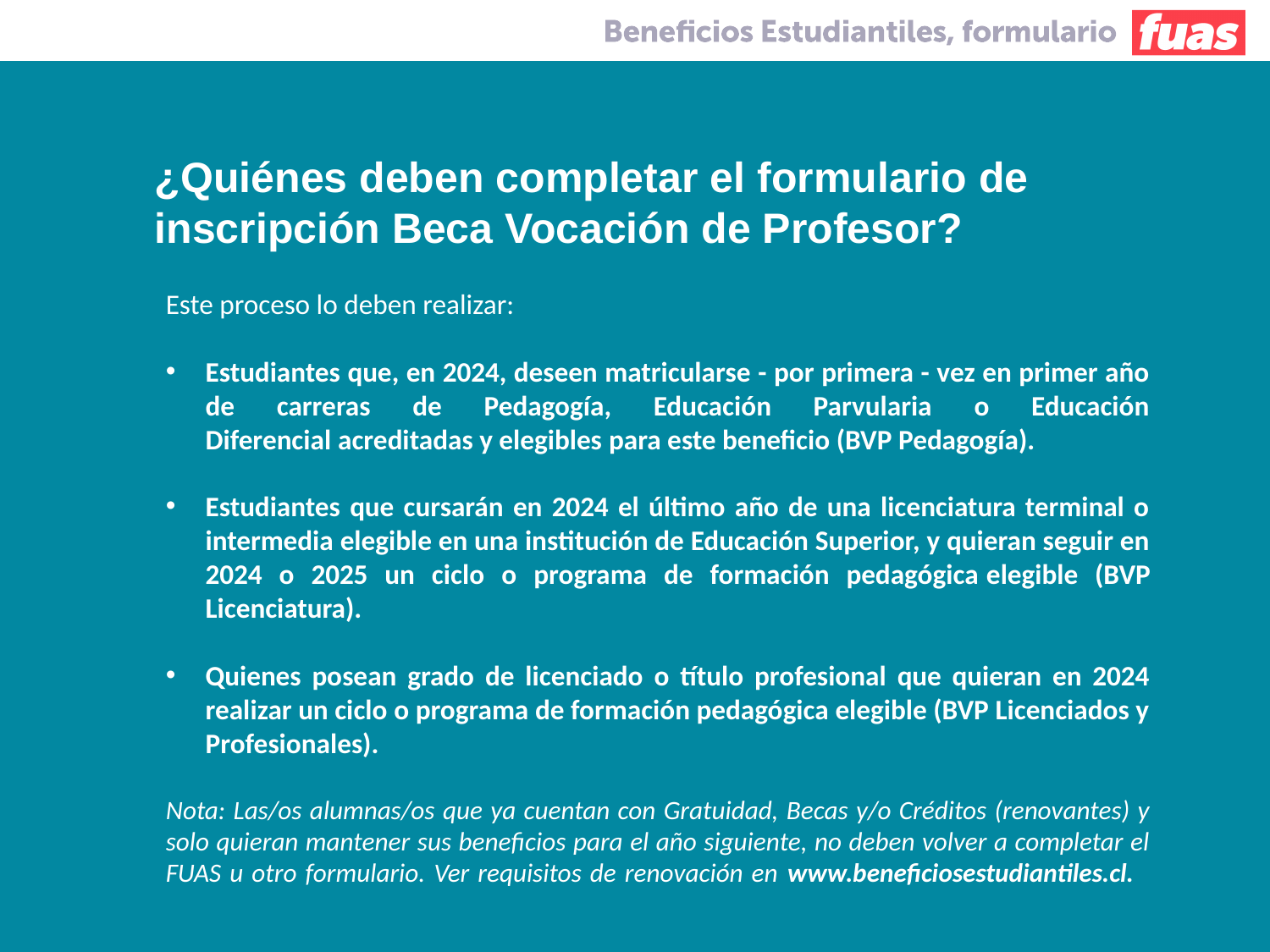

¿Quiénes deben completar el formulario de inscripción Beca Vocación de Profesor?
Este proceso lo deben realizar:

Estudiantes que, en 2024, deseen matricularse - por primera - vez en primer año de carreras de Pedagogía, Educación Parvularia o Educación Diferencial acreditadas y elegibles para este beneficio (BVP Pedagogía).

Estudiantes que cursarán en 2024 el último año de una licenciatura terminal o intermedia elegible en una institución de Educación Superior, y quieran seguir en 2024 o 2025 un ciclo o programa de formación pedagógica elegible (BVP Licenciatura).

Quienes posean grado de licenciado o título profesional que quieran en 2024 realizar un ciclo o programa de formación pedagógica elegible (BVP Licenciados y Profesionales).

Nota: Las/os alumnas/os que ya cuentan con Gratuidad, Becas y/o Créditos (renovantes) y solo quieran mantener sus beneficios para el año siguiente, no deben volver a completar el FUAS u otro formulario. Ver requisitos de renovación en www.beneficiosestudiantiles.cl.